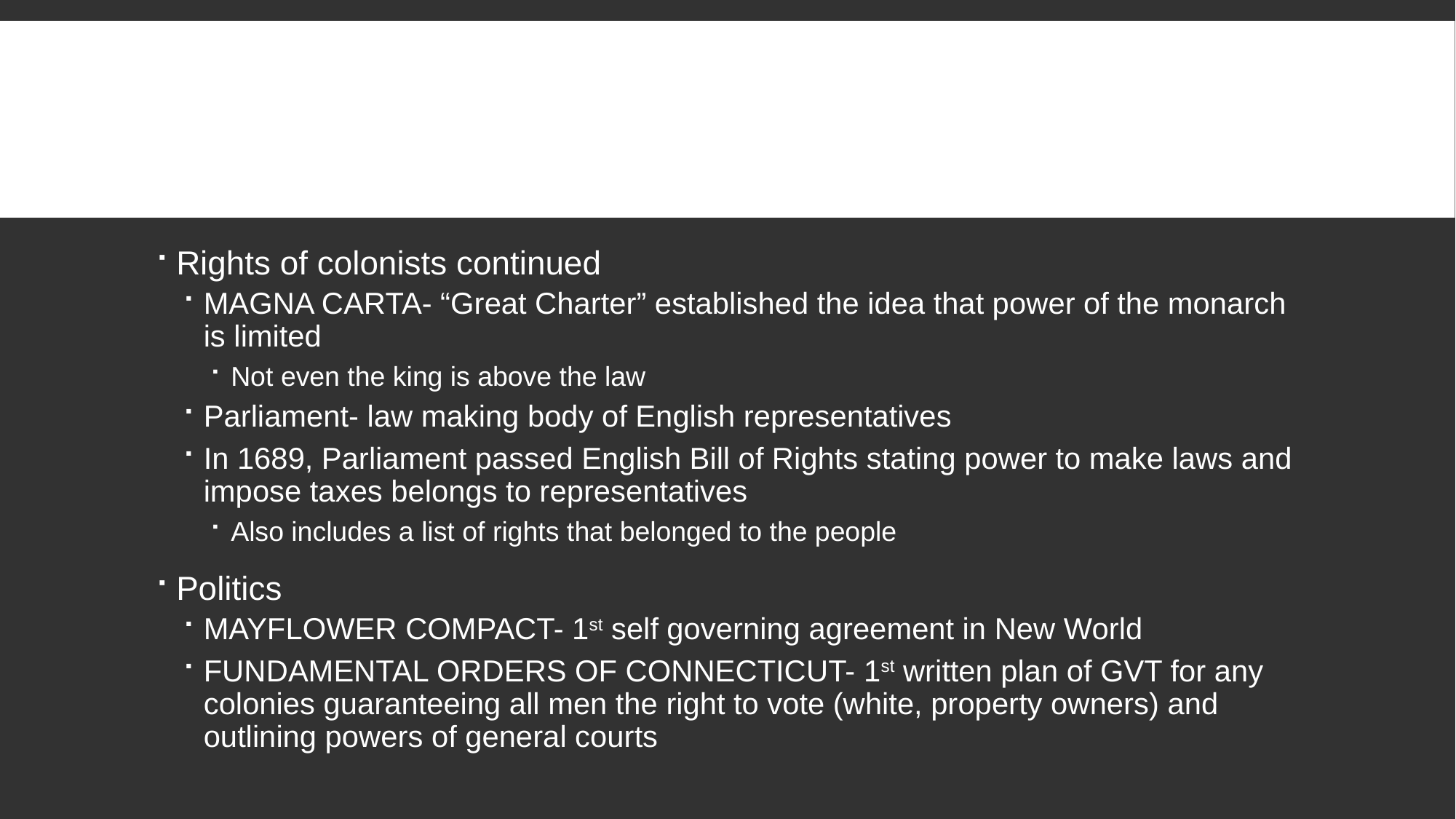

#
Rights of colonists continued
MAGNA CARTA- “Great Charter” established the idea that power of the monarch is limited
Not even the king is above the law
Parliament- law making body of English representatives
In 1689, Parliament passed English Bill of Rights stating power to make laws and impose taxes belongs to representatives
Also includes a list of rights that belonged to the people
Politics
MAYFLOWER COMPACT- 1st self governing agreement in New World
FUNDAMENTAL ORDERS OF CONNECTICUT- 1st written plan of GVT for any colonies guaranteeing all men the right to vote (white, property owners) and outlining powers of general courts